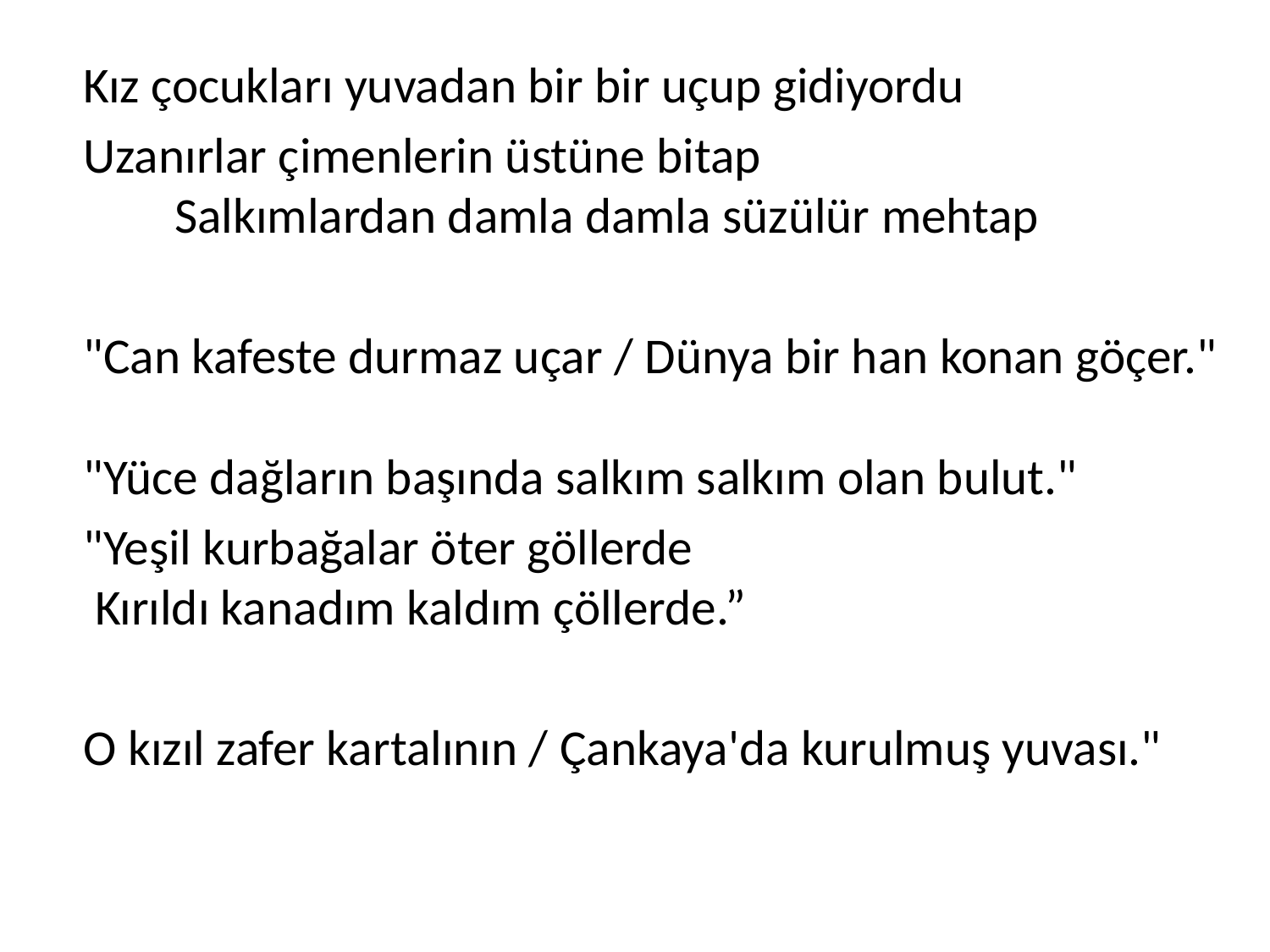

Kız çocukları yuvadan bir bir uçup gidiyordu
	Uzanırlar çimenlerin üstüne bitap                                                 Salkımlardan damla damla süzülür mehtap

	"Can kafeste durmaz uçar / Dünya bir han konan göçer."
"Yüce dağların başında salkım salkım olan bulut."
	"Yeşil kurbağalar öter göllerde                                                Kırıldı kanadım kaldım çöllerde.”

	O kızıl zafer kartalının / Çankaya'da kurulmuş yuvası."